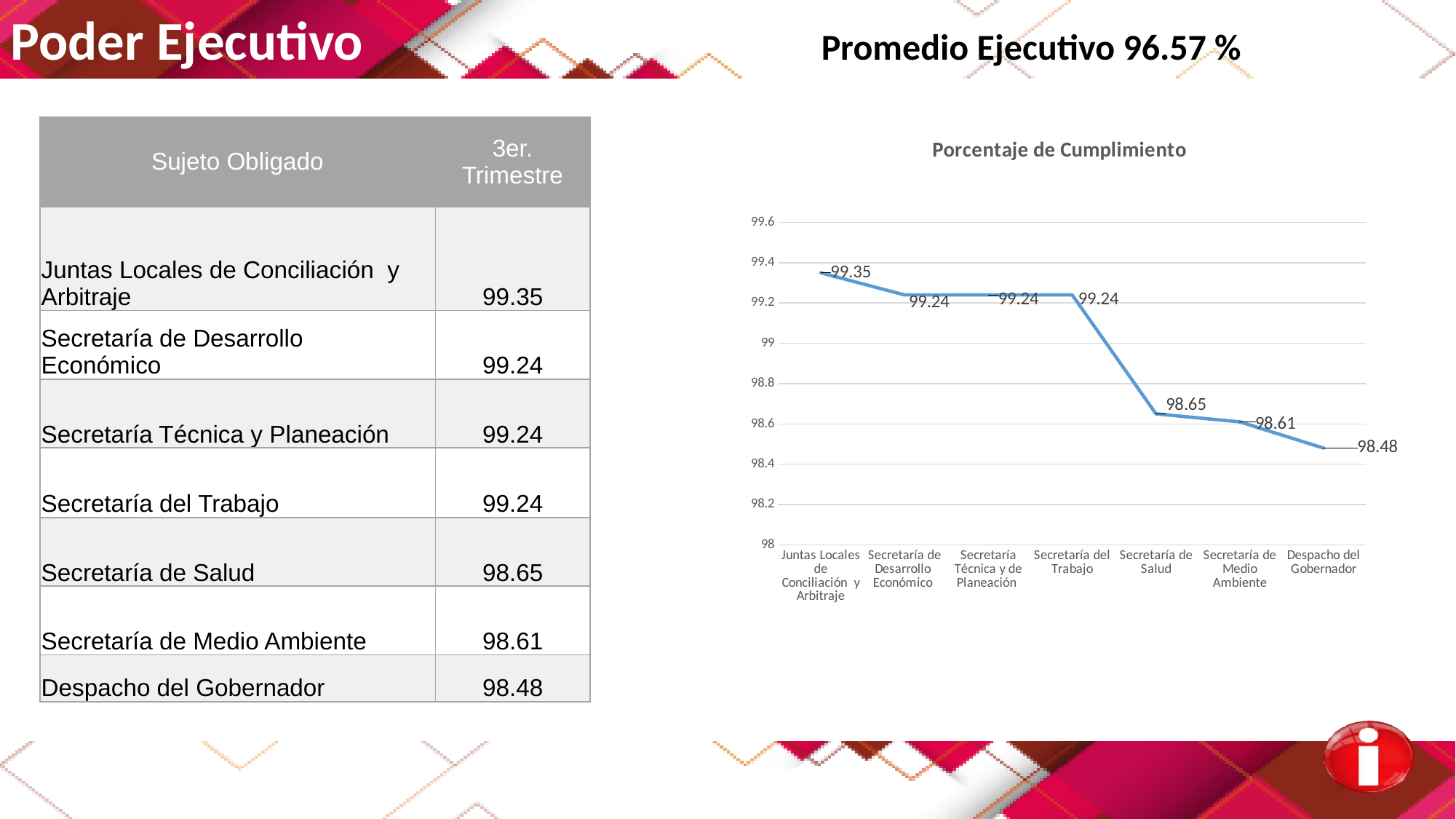

Poder Ejecutivo                                     Promedio Ejecutivo 96.57 %

### Chart: Porcentaje de Cumplimiento

| Category |  |
|---|---|
| Juntas Locales de Conciliación  y Arbitraje | 99.35 |
| Secretaría de Desarrollo  Económico  | 99.24 |
| Secretaría Técnica y de Planeación  | 99.24 |
| Secretaría del Trabajo | 99.24 |
| Secretaría de Salud | 98.65 |
| Secretaría de Medio Ambiente | 98.61 |
| Despacho del Gobernador | 98.48 |
| Sujeto Obligado | 3er. Trimestre |
| --- | --- |
| Juntas Locales de Conciliación y Arbitraje | 99.35 |
| Secretaría de Desarrollo Económico | 99.24 |
| Secretaría Técnica y Planeación | 99.24 |
| Secretaría del Trabajo | 99.24 |
| Secretaría de Salud | 98.65 |
| Secretaría de Medio Ambiente | 98.61 |
| Despacho del Gobernador | 98.48 |